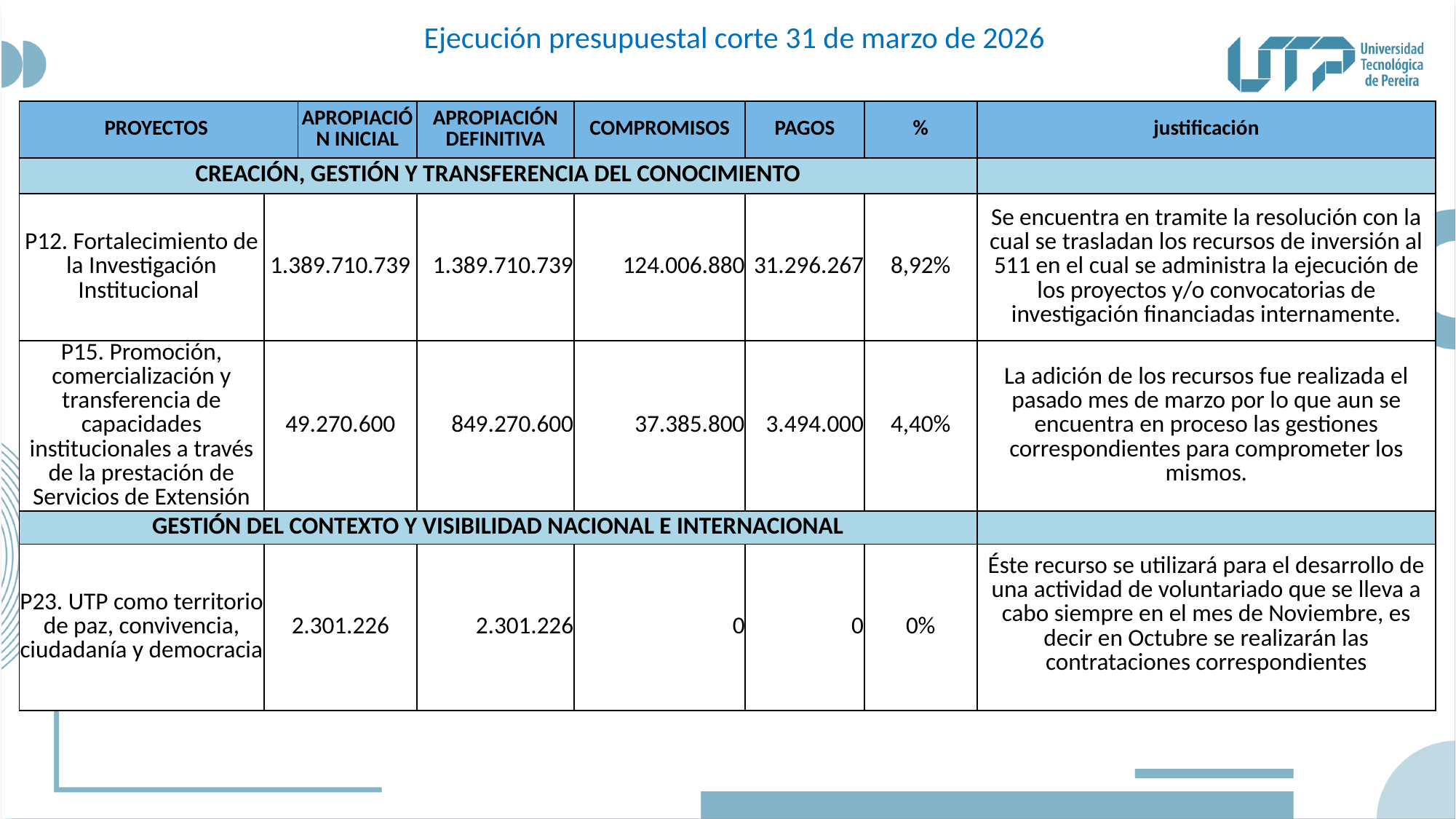

# Ejecución presupuestal corte 31 de marzo de 2026
| PROYECTOS |  | APROPIACIÓN INICIAL | APROPIACIÓN DEFINITIVA | COMPROMISOS | PAGOS | % | justificación |
| --- | --- | --- | --- | --- | --- | --- | --- |
| CREACIÓN, GESTIÓN Y TRANSFERENCIA DEL CONOCIMIENTO |  |  |  |  |  |  |  |
| P12. Fortalecimiento de la Investigación Institucional | 1.389.710.739 | 1.389.710.739 | 1.389.710.739 | 124.006.880 | 31.296.267 | 8,92% | Se encuentra en tramite la resolución con la cual se trasladan los recursos de inversión al 511 en el cual se administra la ejecución de los proyectos y/o convocatorias de investigación financiadas internamente. |
| P15. Promoción, comercialización y transferencia de capacidades institucionales a través de la prestación de Servicios de Extensión | 49.270.600 | 49.270.600 | 849.270.600 | 37.385.800 | 3.494.000 | 4,40% | La adición de los recursos fue realizada el pasado mes de marzo por lo que aun se encuentra en proceso las gestiones correspondientes para comprometer los mismos. |
| GESTIÓN DEL CONTEXTO Y VISIBILIDAD NACIONAL E INTERNACIONAL |  |  |  |  |  |  |  |
| P23. UTP como territorio de paz, convivencia, ciudadanía y democracia | 2.301.226 | 2.301.226 | 2.301.226 | 0 | 0 | 0% | Éste recurso se utilizará para el desarrollo de una actividad de voluntariado que se lleva a cabo siempre en el mes de Noviembre, es decir en Octubre se realizarán las contrataciones correspondientes |